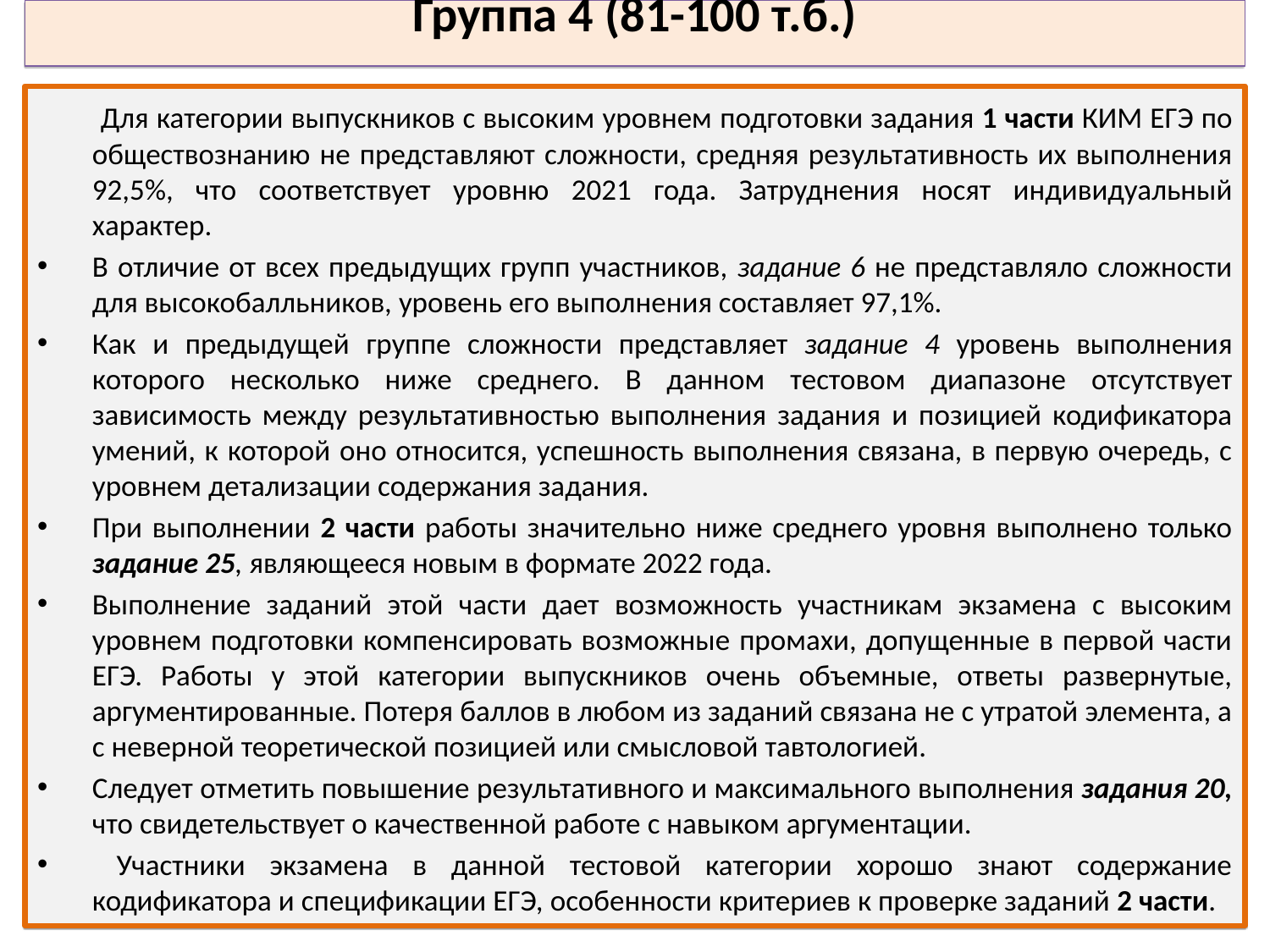

Группа 4 (81-100 т.б.)
       Для категории выпускников с высоким уровнем подготовки задания 1 части КИМ ЕГЭ по обществознанию не представляют сложности, средняя результативность их выполнения 92,5%, что соответствует уровню 2021 года. Затруднения носят индивидуальный характер.
В отличие от всех предыдущих групп участников, задание 6 не представляло сложности для высокобалльников, уровень его выполнения составляет 97,1%.
Как и предыдущей группе сложности представляет задание 4 уровень выполнения которого несколько ниже среднего. В данном тестовом диапазоне отсутствует зависимость между результативностью выполнения задания и позицией кодификатора умений, к которой оно относится, успешность выполнения связана, в первую очередь, с уровнем детализации содержания задания.
При выполнении 2 части работы значительно ниже среднего уровня выполнено только задание 25, являющееся новым в формате 2022 года.
Выполнение заданий этой части дает возможность участникам экзамена с высоким уровнем подготовки компенсировать возможные промахи, допущенные в первой части ЕГЭ. Работы у этой категории выпускников очень объемные, ответы развернутые, аргументированные. Потеря баллов в любом из заданий связана не с утратой элемента, а с неверной теоретической позицией или смысловой тавтологией.
Следует отметить повышение результативного и максимального выполнения задания 20, что свидетельствует о качественной работе с навыком аргументации.
 Участники экзамена в данной тестовой категории хорошо знают содержание кодификатора и спецификации ЕГЭ, особенности критериев к проверке заданий 2 части.